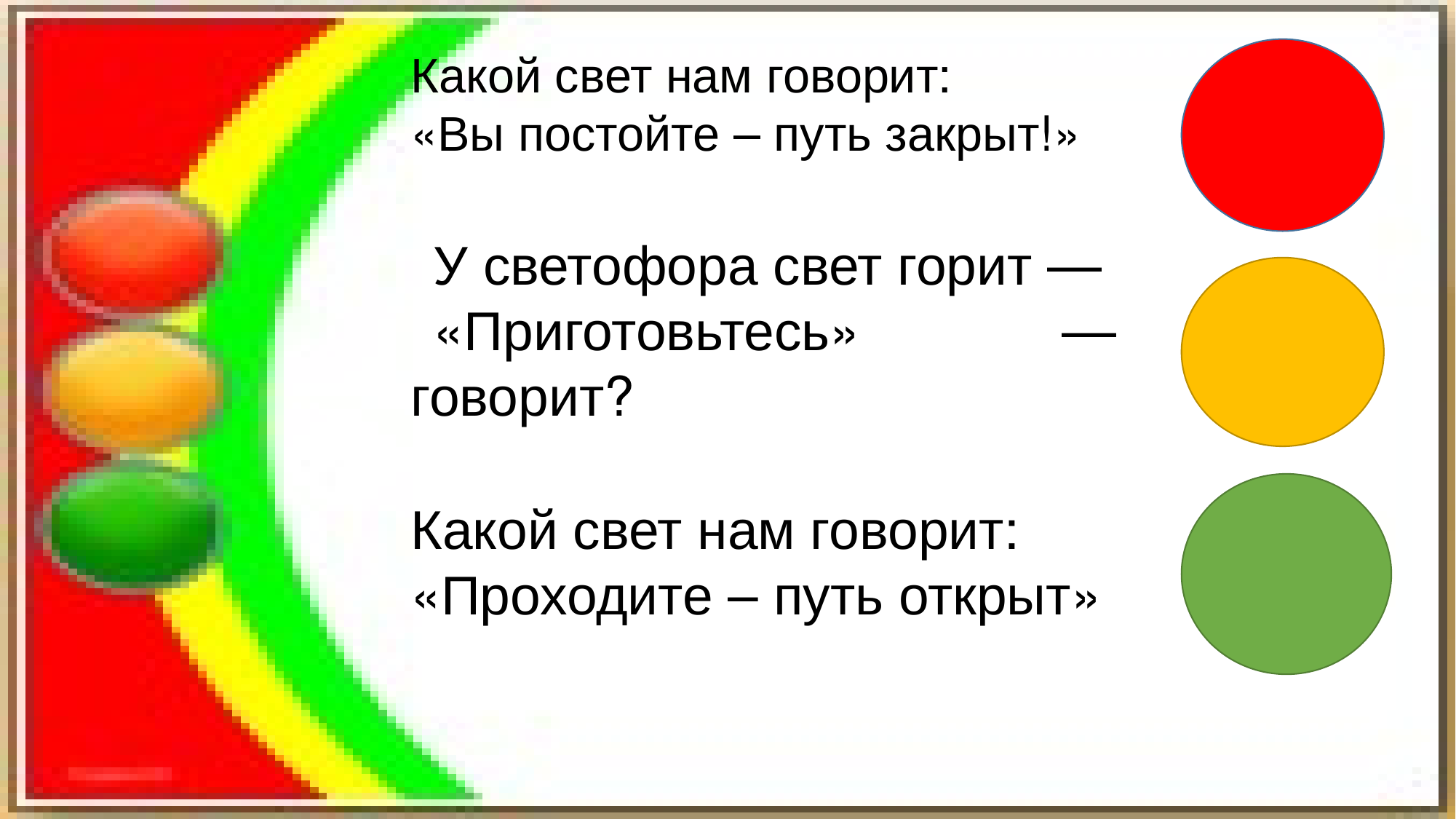

Какой свет нам говорит: 
«Вы постойте – путь закрыт!»

У светофора свет горит —
«Приготовьтесь» — говорит?

Какой свет нам говорит: 
«Проходите – путь открыт»